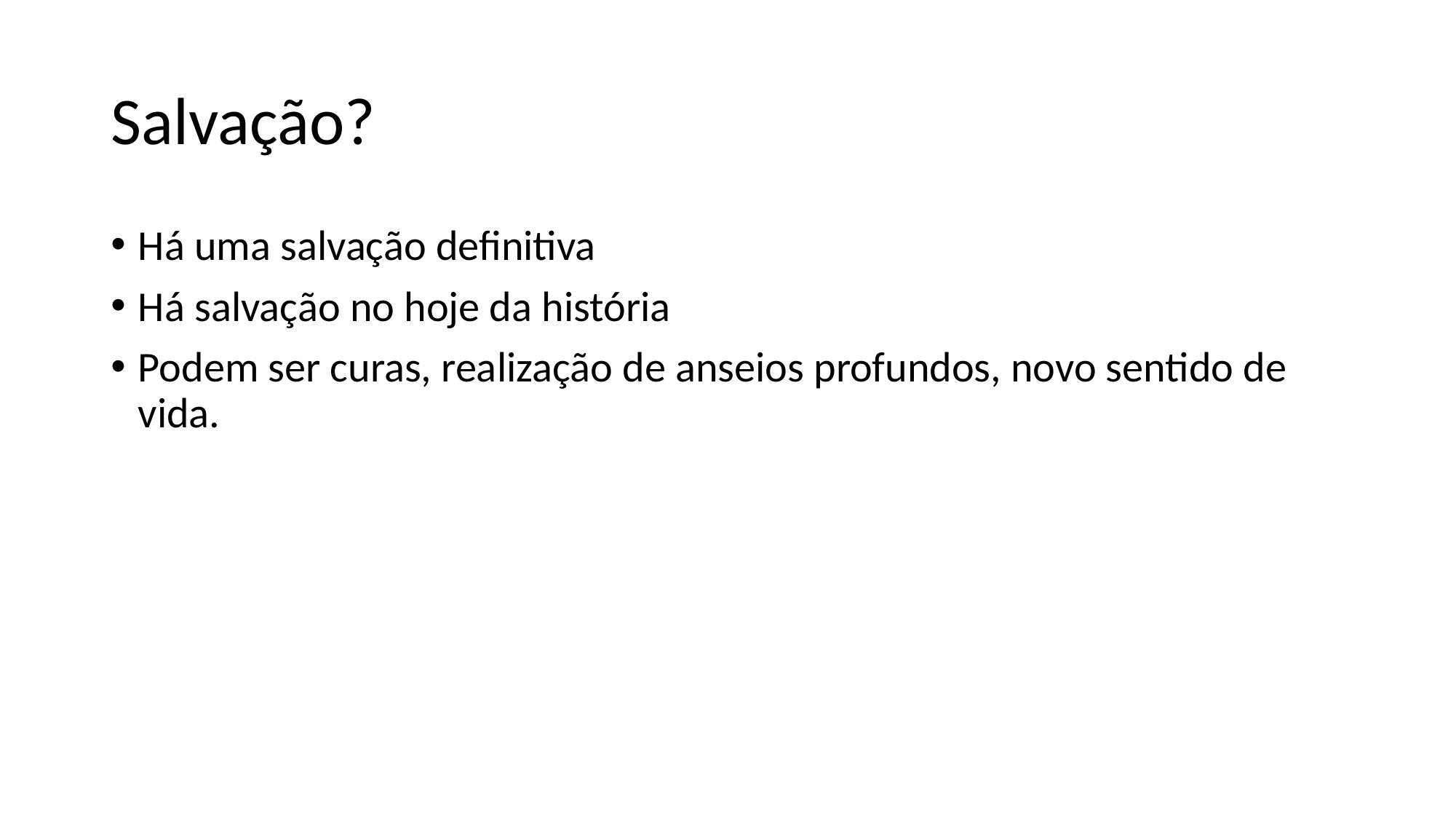

# Salvação?
Há uma salvação definitiva
Há salvação no hoje da história
Podem ser curas, realização de anseios profundos, novo sentido de vida.